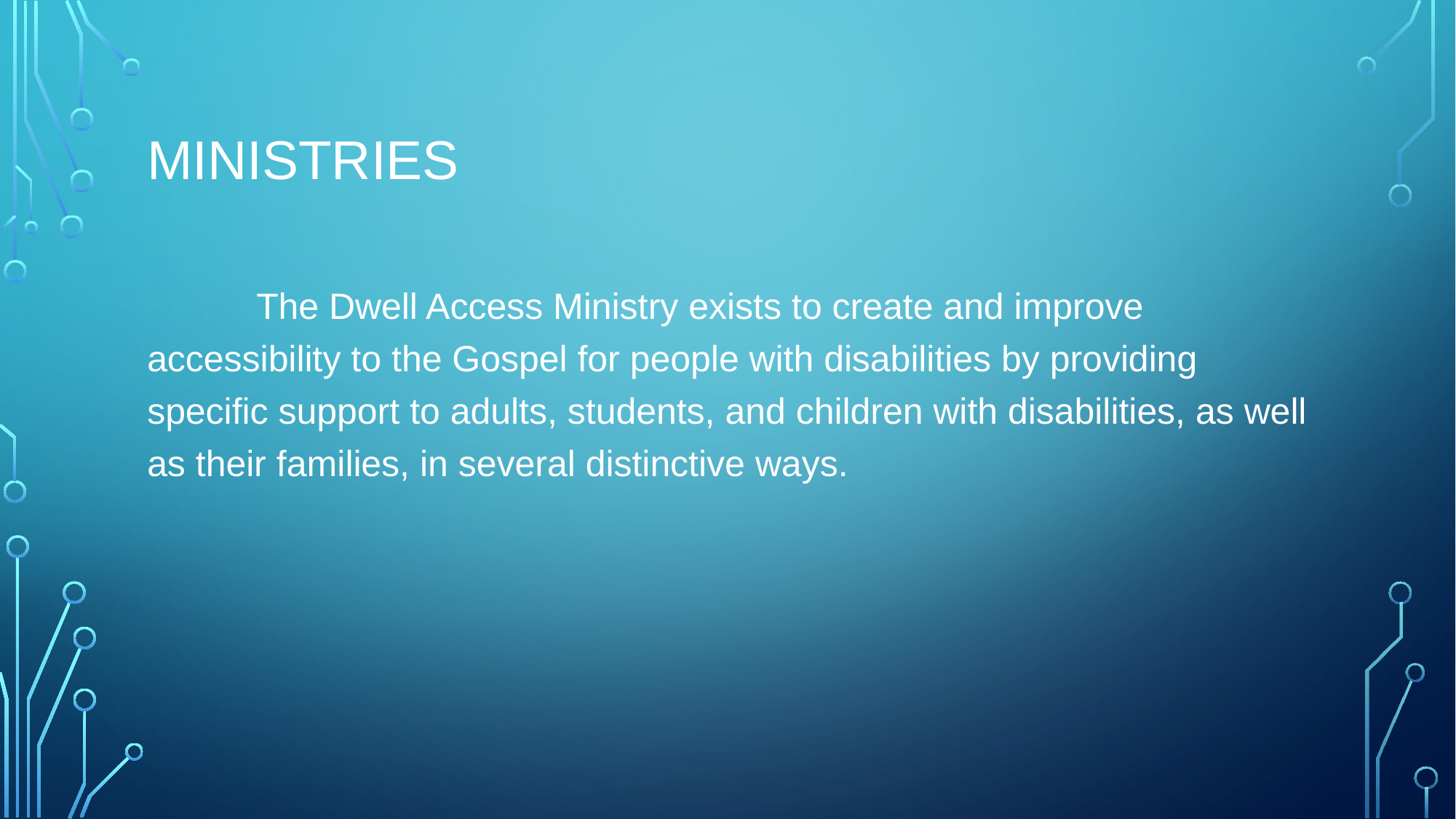

# MINISTRIES
	The Dwell Access Ministry exists to create and improve accessibility to the Gospel for people with disabilities by providing specific support to adults, students, and children with disabilities, as well as their families, in several distinctive ways.